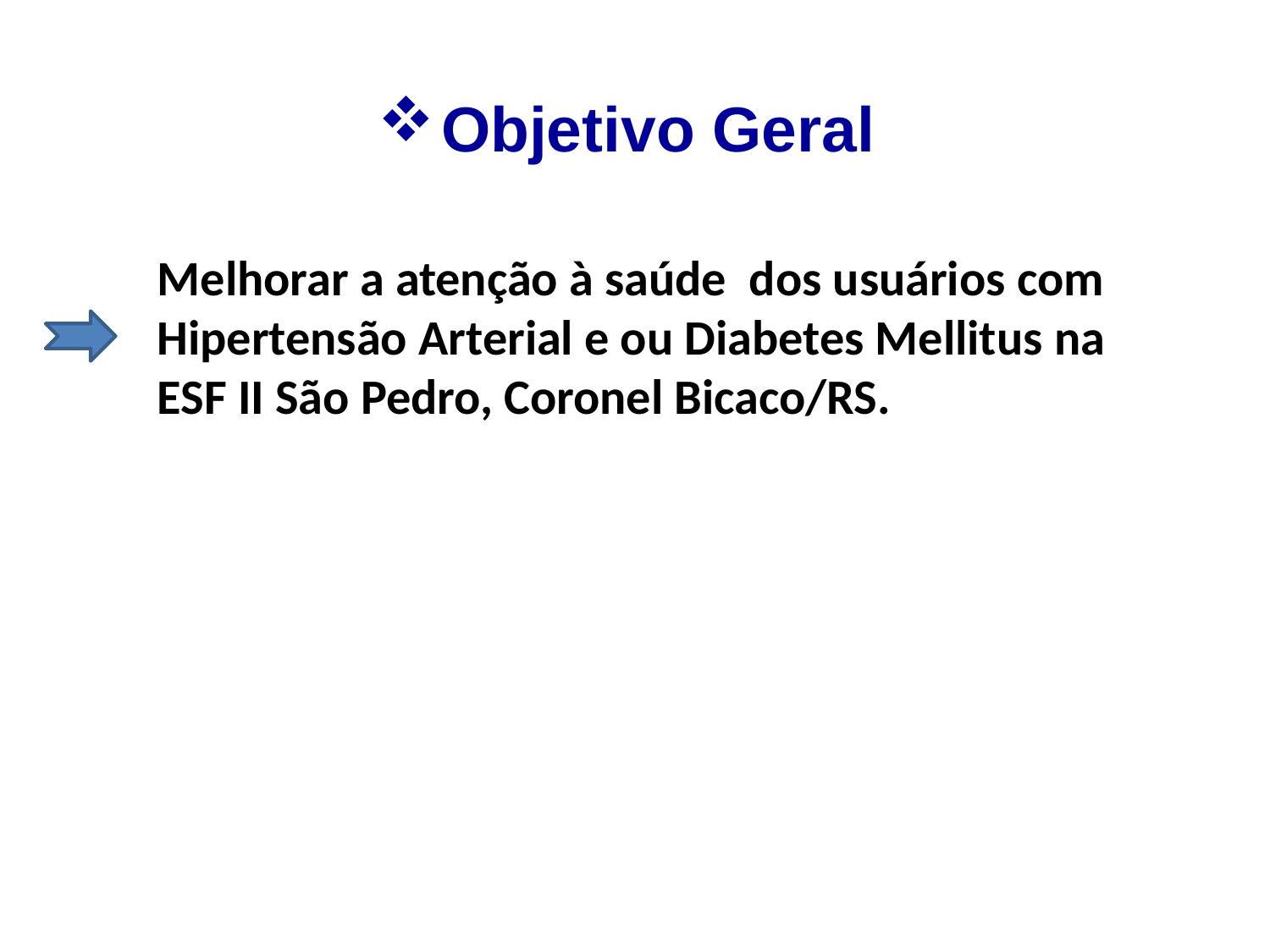

# Objetivo Geral
Melhorar a atenção à saúde  dos usuários com  Hipertensão Arterial e ou Diabetes Mellitus na ESF II São Pedro, Coronel Bicaco/RS.